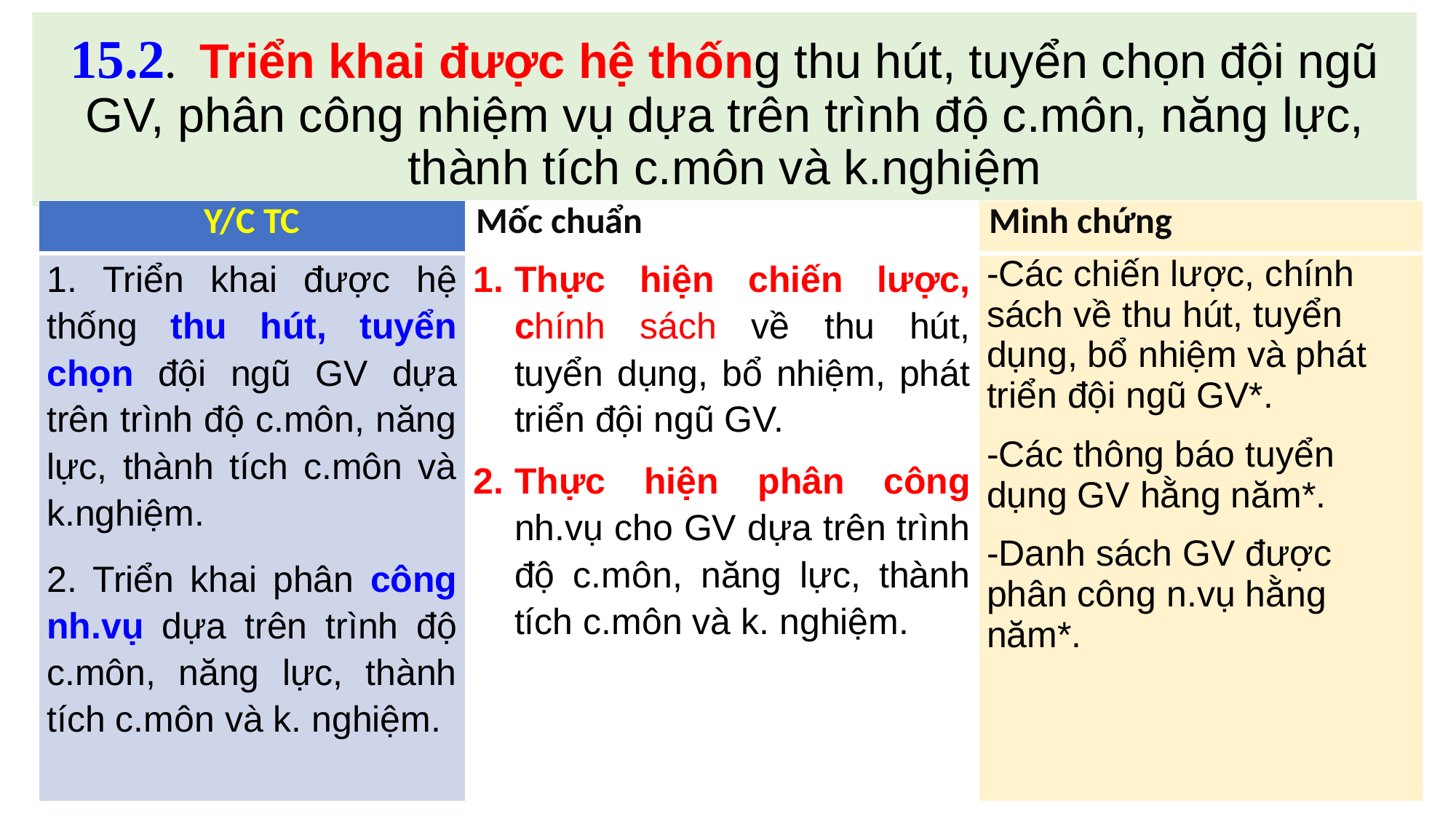

# 15.2.  Triển khai được hệ thống thu hút, tuyển chọn đội ngũ GV, phân công nhiệm vụ dựa trên trình độ c.môn, năng lực, thành tích c.môn và k.nghiệm
| Y/C TC | Mốc chuẩn | Minh chứng |
| --- | --- | --- |
| 1. Triển khai được hệ thống thu hút, tuyển chọn đội ngũ GV dựa trên trình độ c.môn, năng lực, thành tích c.môn và k.nghiệm. 2. Triển khai phân công nh.vụ dựa trên trình độ c.môn, năng lực, thành tích c.môn và k. nghiệm. | Thực hiện chiến lược, chính sách về thu hút, tuyển dụng, bổ nhiệm, phát triển đội ngũ GV. Thực hiện phân công nh.vụ cho GV dựa trên trình độ c.môn, năng lực, thành tích c.môn và k. nghiệm. | -Các chiến lược, chính sách về thu hút, tuyển dụng, bổ nhiệm và phát triển đội ngũ GV\*. -Các thông báo tuyển dụng GV hằng năm\*. -Danh sách GV được phân công n.vụ hằng năm\*. |